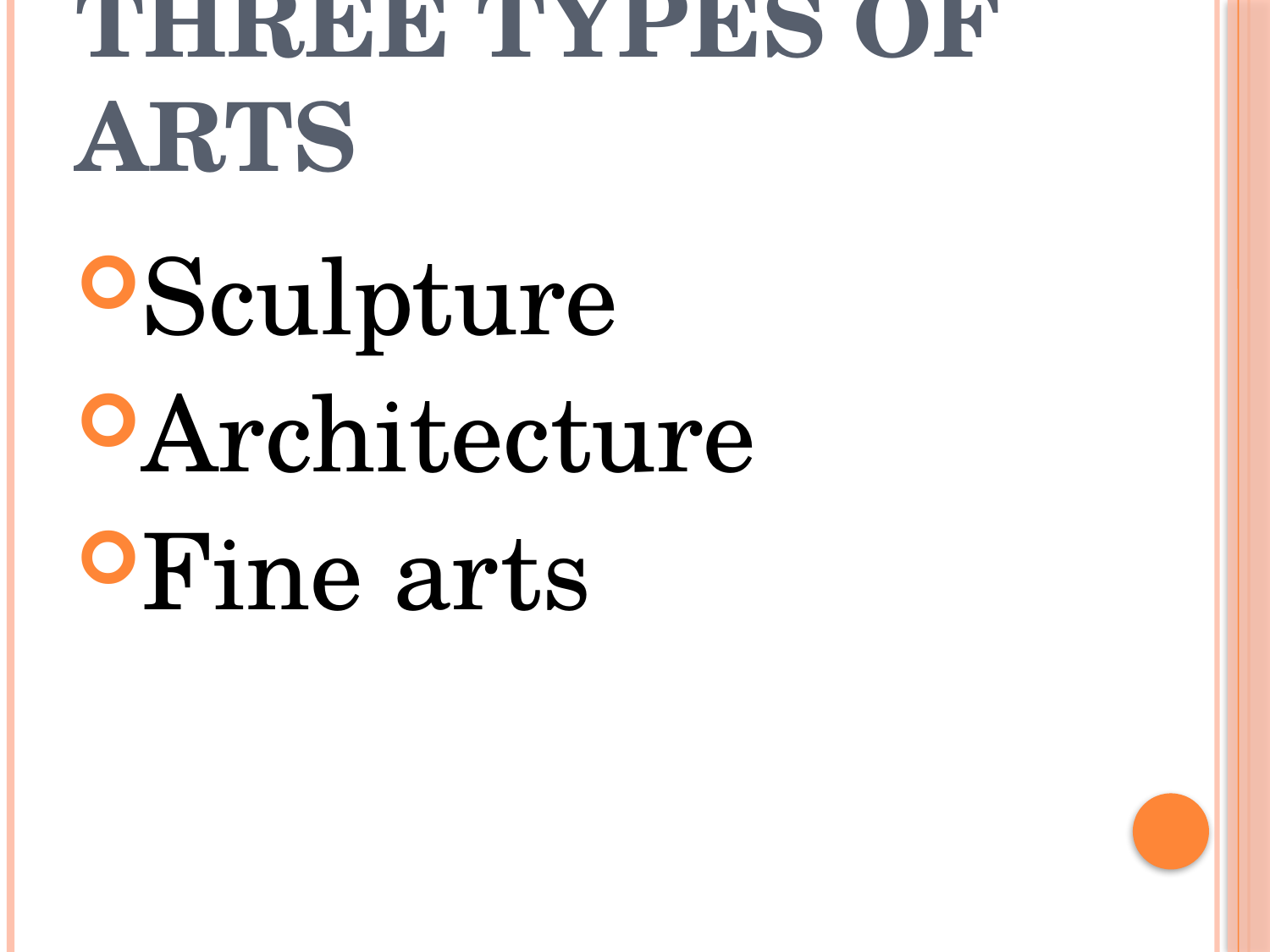

# Three types of Arts
Sculpture
Architecture
Fine arts